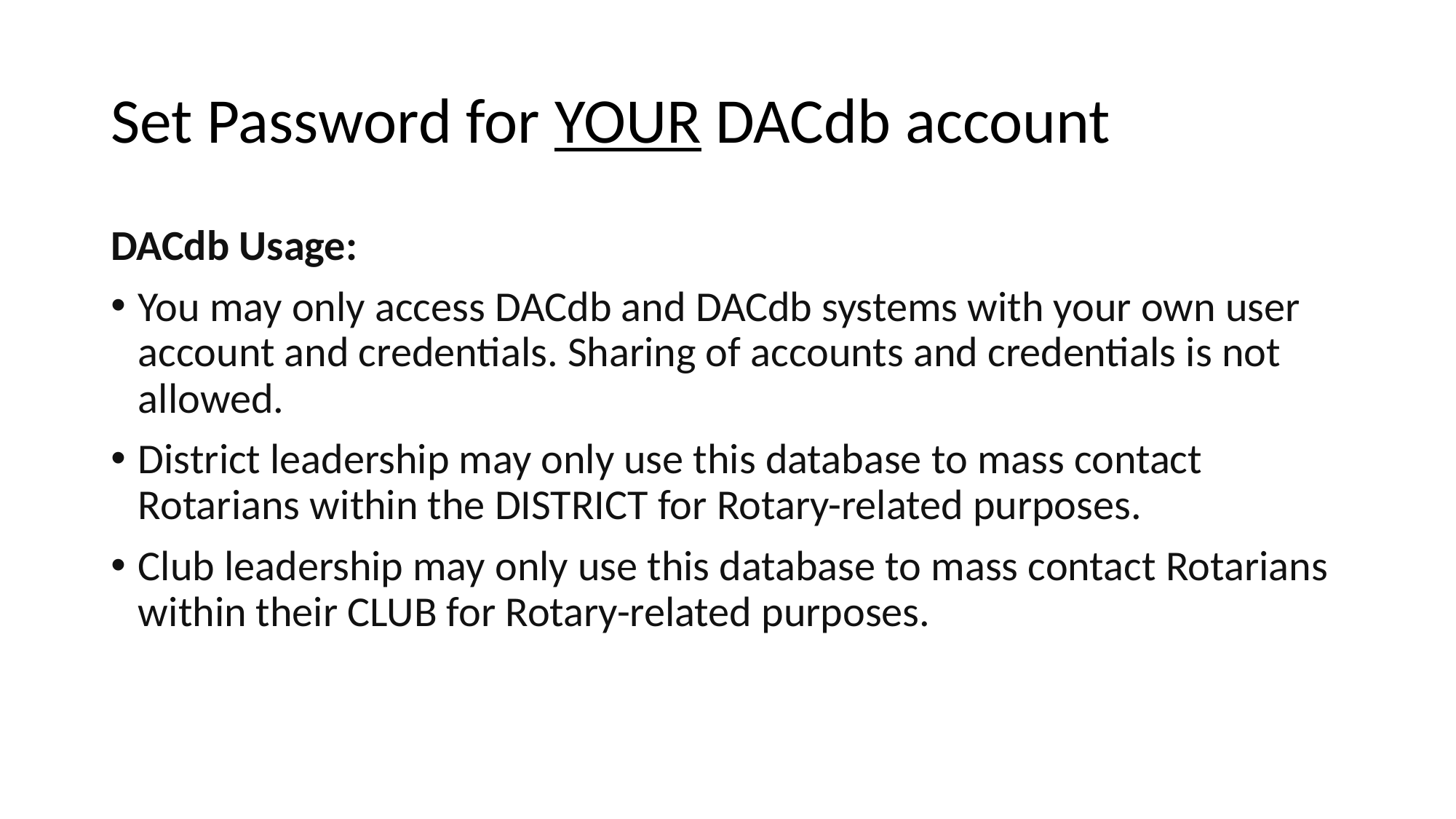

# Set Password for YOUR DACdb account
DACdb Usage:
You may only access DACdb and DACdb systems with your own user account and credentials. Sharing of accounts and credentials is not allowed.
District leadership may only use this database to mass contact Rotarians within the DISTRICT for Rotary-related purposes.
Club leadership may only use this database to mass contact Rotarians within their CLUB for Rotary-related purposes.